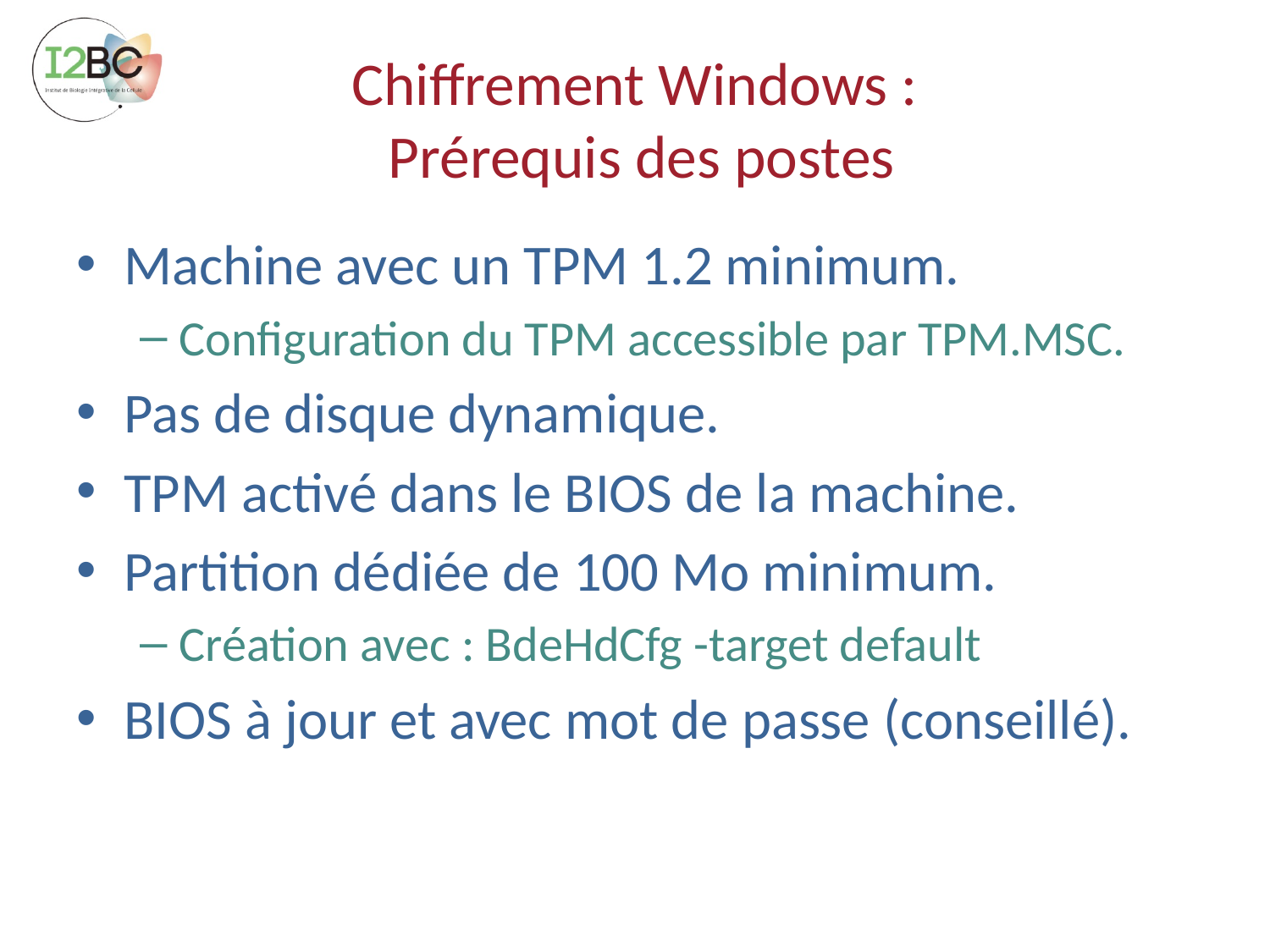

# Chiffrement Windows : Prérequis des postes
Machine avec un TPM 1.2 minimum.
Configuration du TPM accessible par TPM.MSC.
Pas de disque dynamique.
TPM activé dans le BIOS de la machine.
Partition dédiée de 100 Mo minimum.
Création avec : BdeHdCfg -target default
BIOS à jour et avec mot de passe (conseillé).